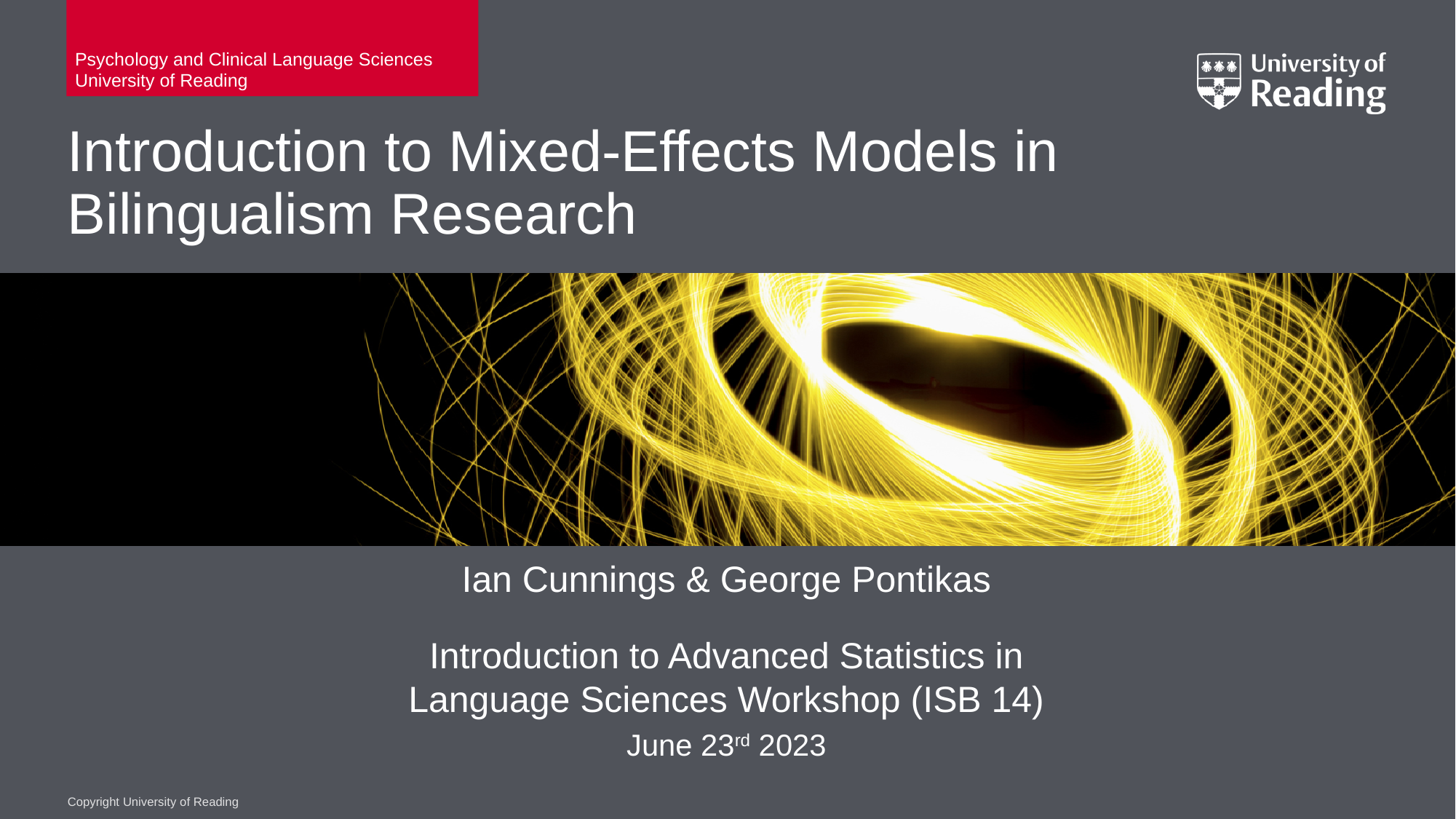

Psychology and Clinical Language Sciences
University of Reading
# Introduction to Mixed-Effects Models in Bilingualism Research
Ian Cunnings & George Pontikas

Introduction to Advanced Statistics in
Language Sciences Workshop (ISB 14)
June 23rd 2023